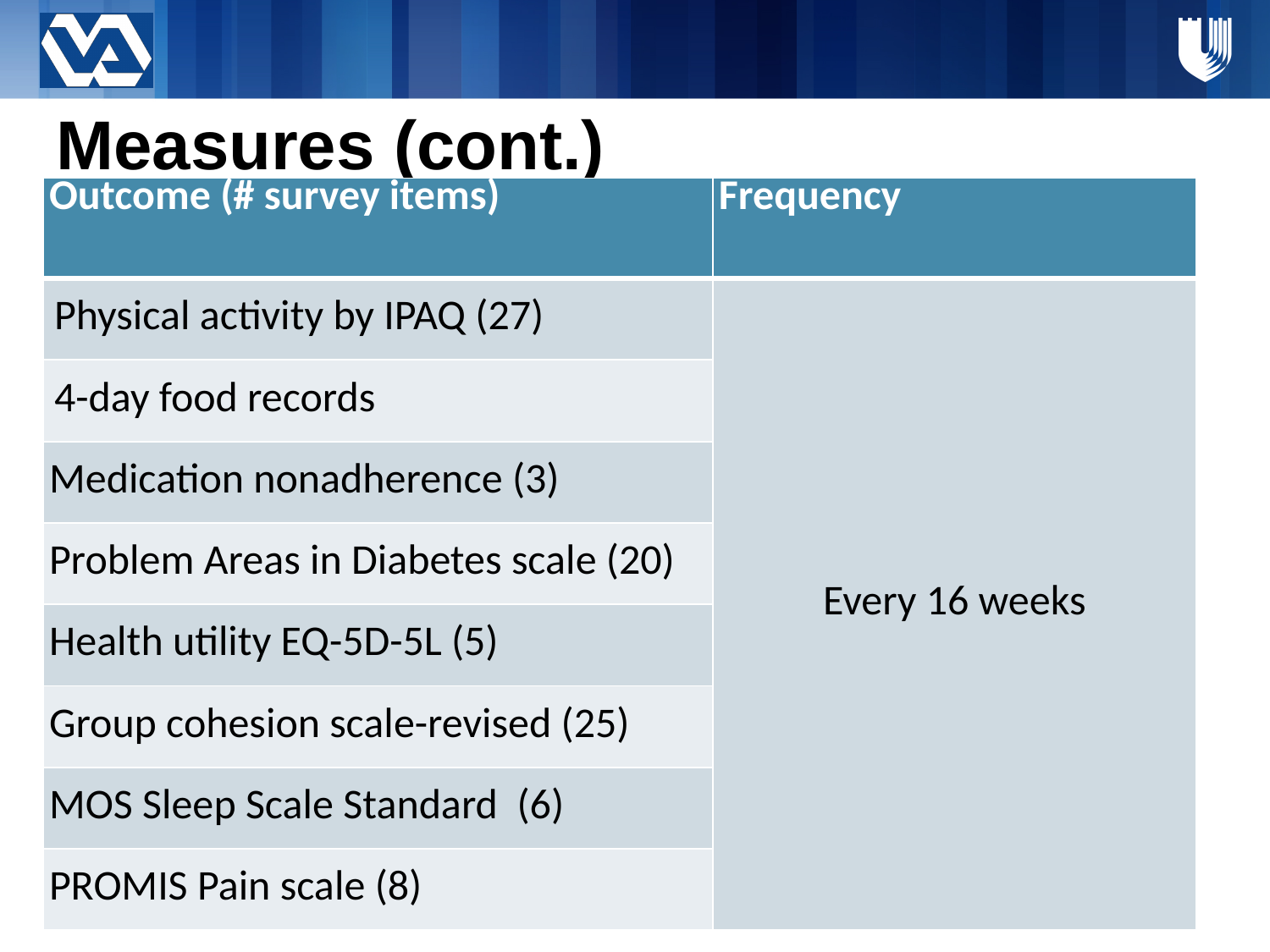

# Measures (cont.)
| Outcome (# survey items) | Frequency |
| --- | --- |
| Physical activity by IPAQ (27) | Every 16 weeks |
| 4-day food records |  |
| Medication nonadherence (3) |  |
| Problem Areas in Diabetes scale (20) |  |
| Health utility EQ-5D-5L (5) |  |
| Group cohesion scale-revised (25) |  |
| MOS Sleep Scale Standard (6) |  |
| PROMIS Pain scale (8) |  |